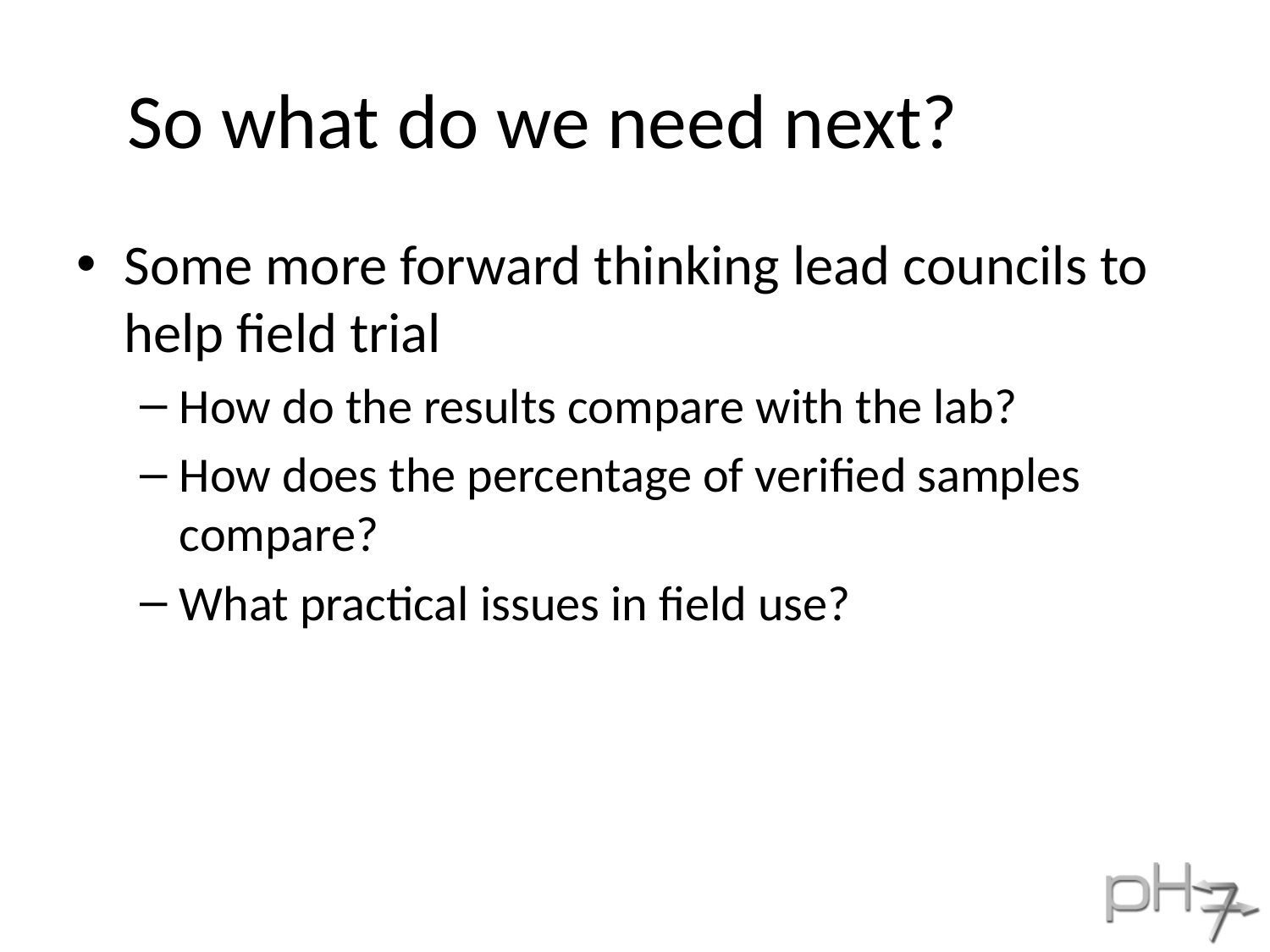

# So what do we need next?
Some more forward thinking lead councils to help field trial
How do the results compare with the lab?
How does the percentage of verified samples compare?
What practical issues in field use?